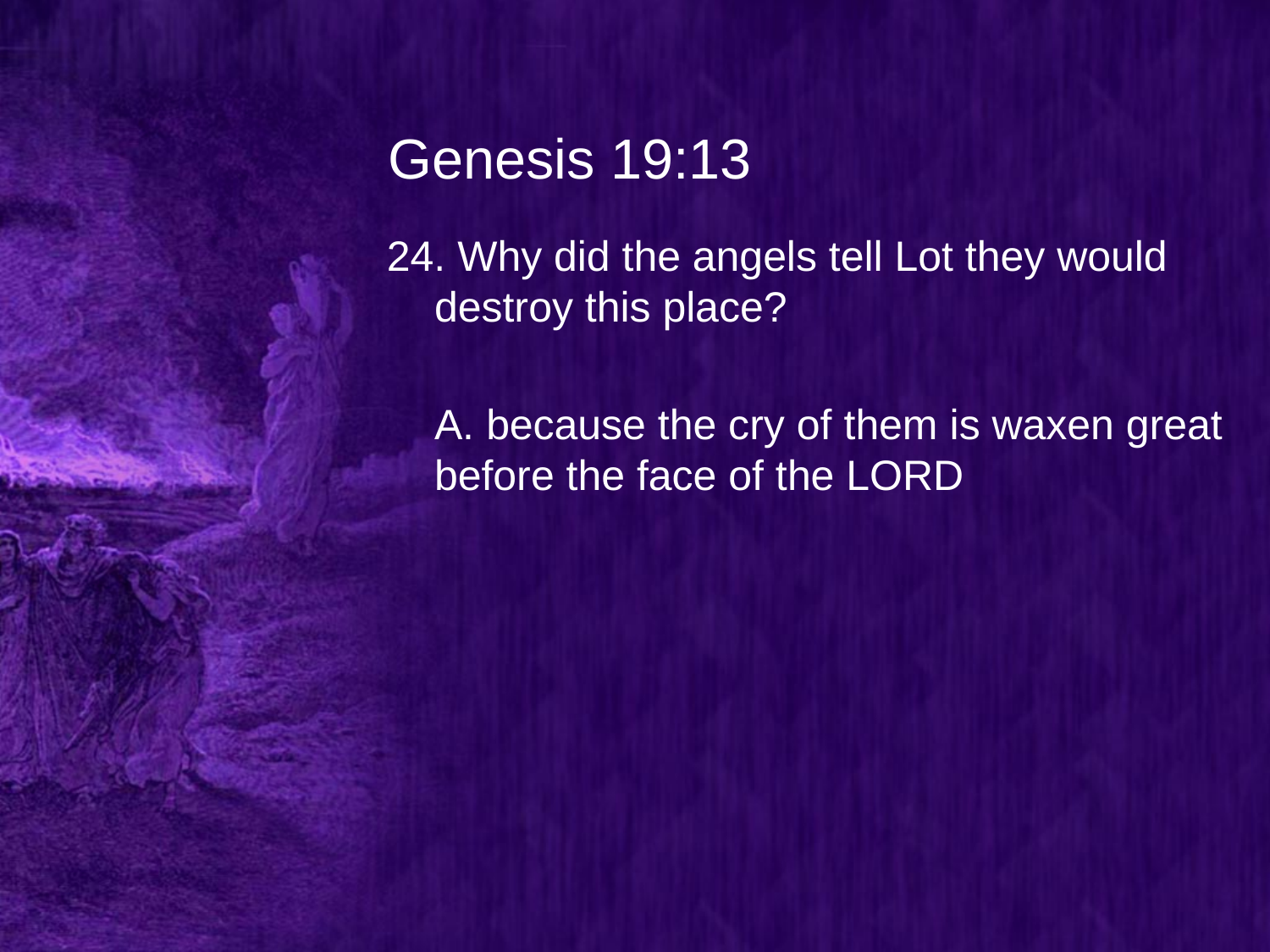

# Genesis 19:13
24. Why did the angels tell Lot they would destroy this place?

	A. because the cry of them is waxen great before the face of the LORD